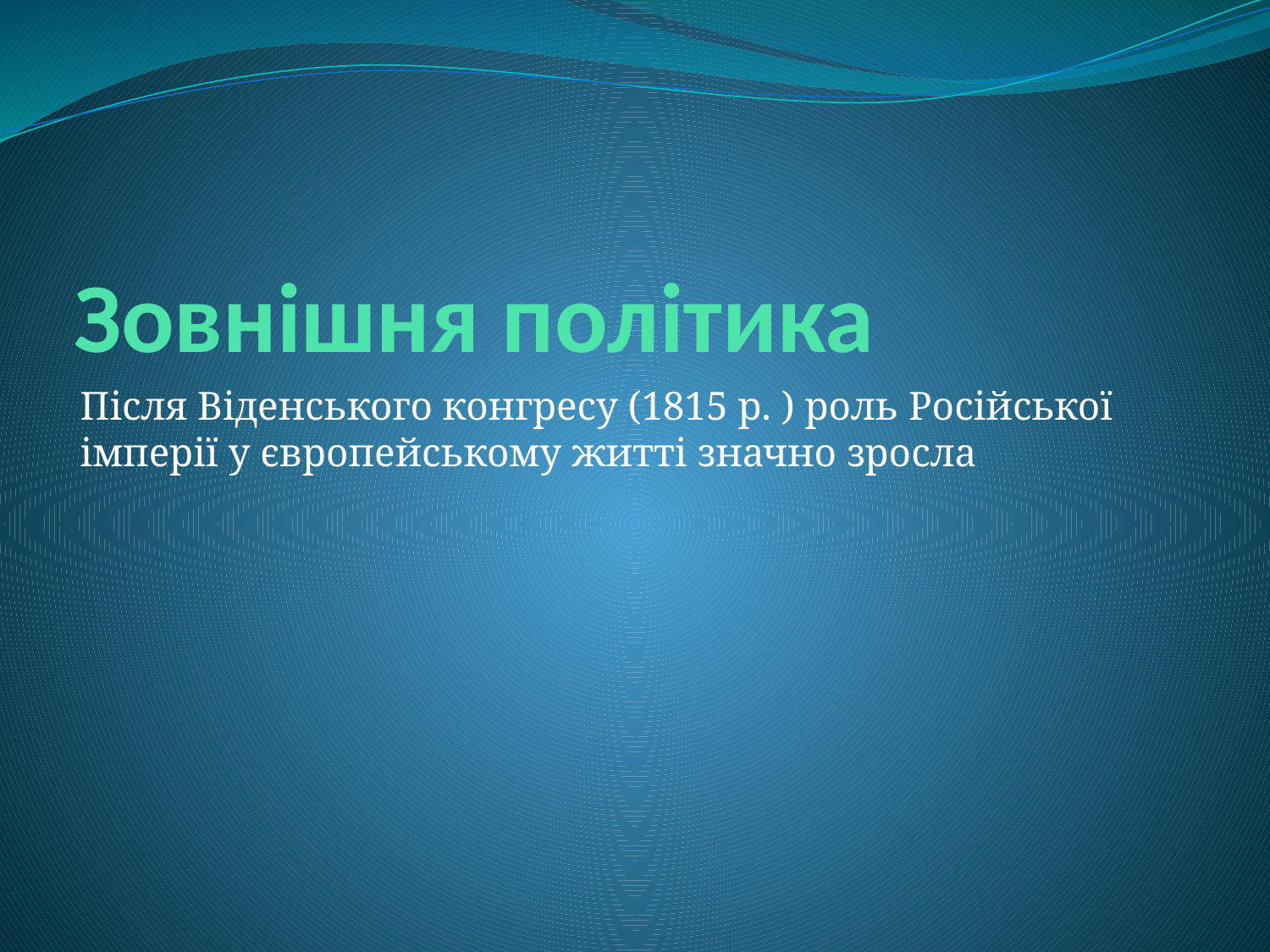

# Зовнішня політика
Після Віденського конгресу (1815 р. ) роль Російської імперії у європейському житті значно зросла